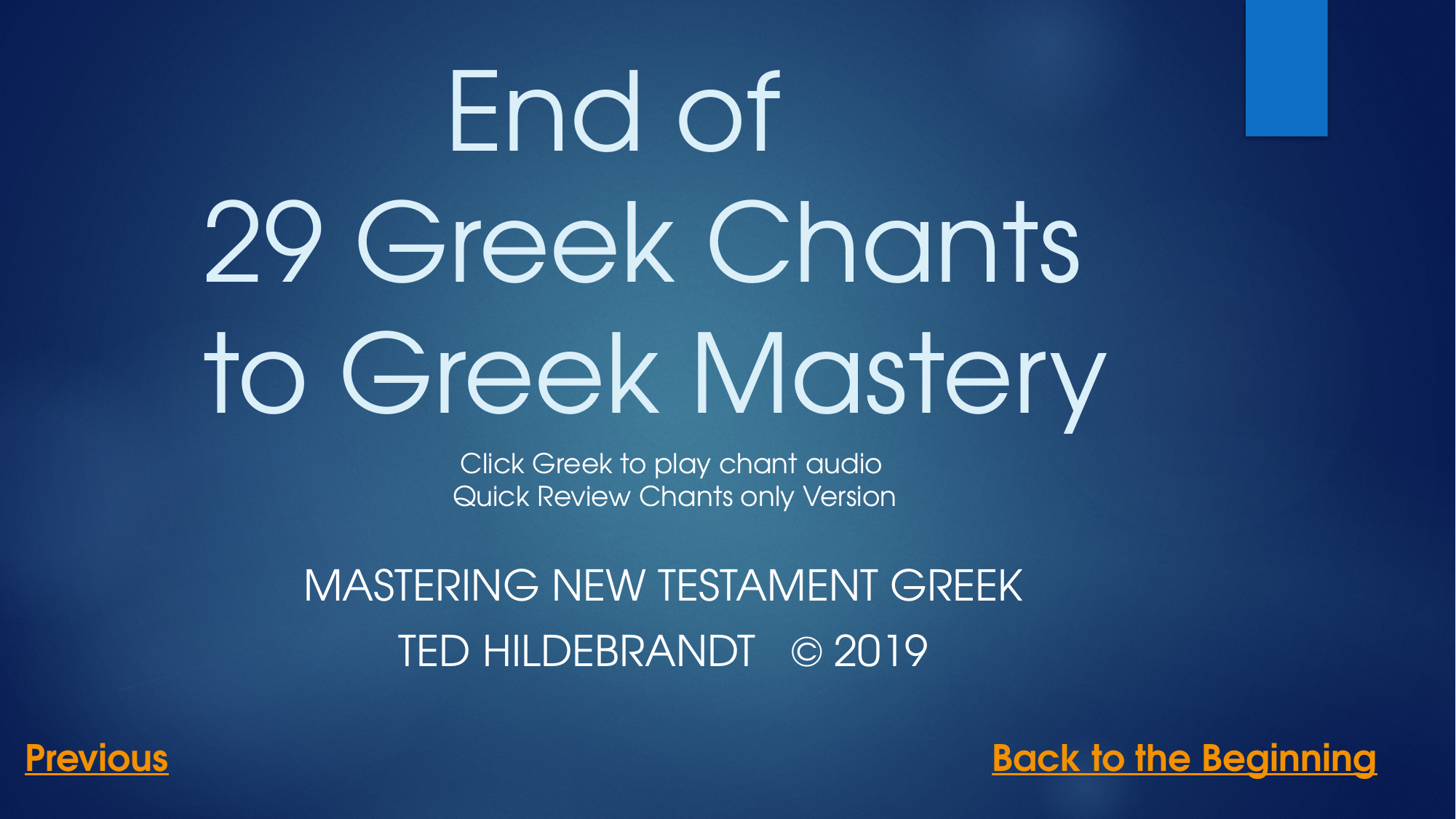

# End of 29 Greek Chants to Greek Mastery
 Click Greek to play chant audio
Quick Review Chants only Version
Mastering New Testament Greek
Ted Hildebrandt   © 2019
Previous
Back to the Beginning